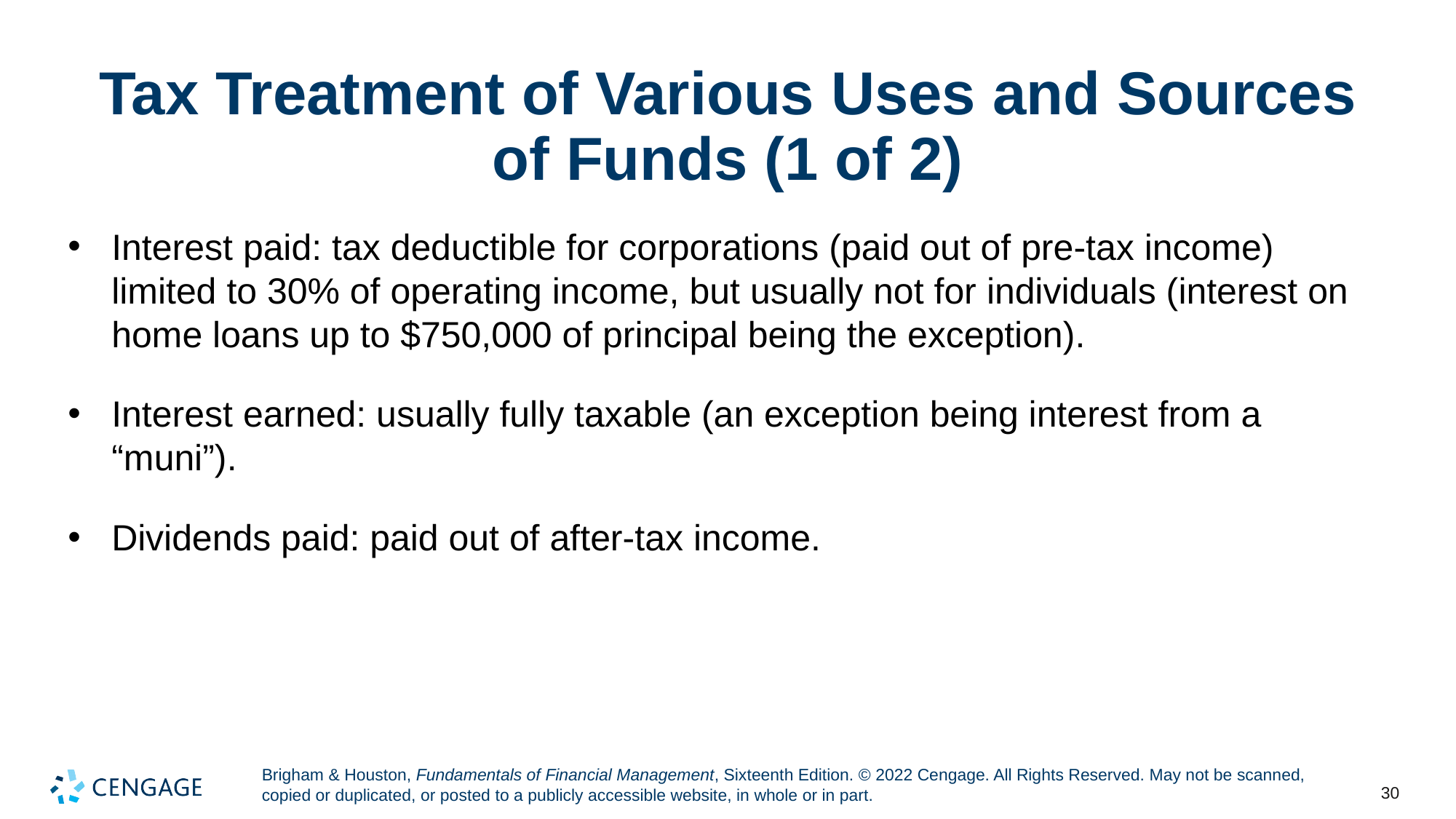

# Tax Treatment of Various Uses and Sources of Funds (1 of 2)
Interest paid: tax deductible for corporations (paid out of pre-tax income) limited to 30% of operating income, but usually not for individuals (interest on home loans up to $750,000 of principal being the exception).
Interest earned: usually fully taxable (an exception being interest from a “muni”).
Dividends paid: paid out of after-tax income.